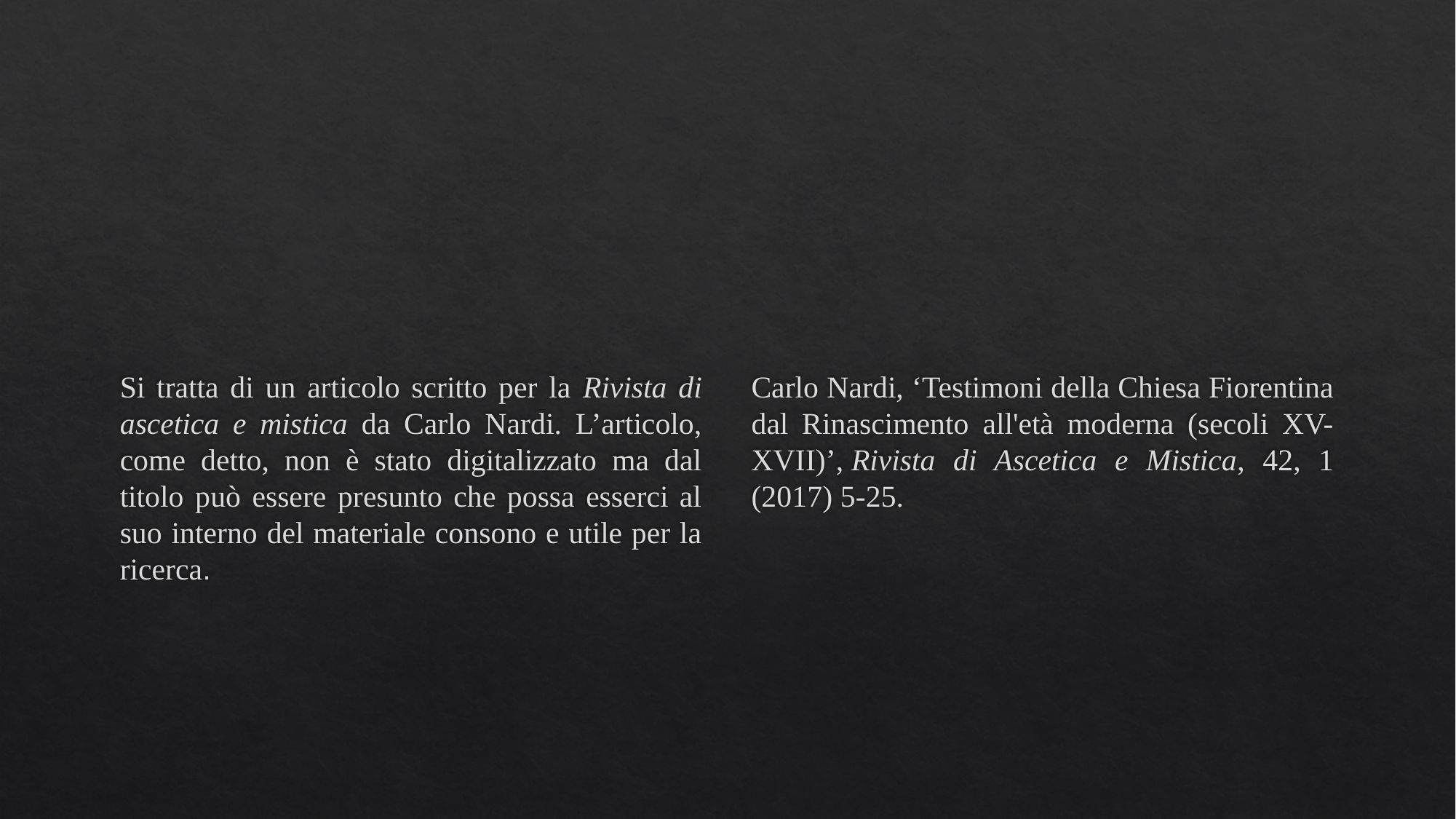

#

Si tratta di un articolo scritto per la Rivista di ascetica e mistica da Carlo Nardi. L’articolo, come detto, non è stato digitalizzato ma dal titolo può essere presunto che possa esserci al suo interno del materiale consono e utile per la ricerca.

Carlo Nardi, ‘Testimoni della Chiesa Fiorentina dal Rinascimento all'età moderna (secoli XV-XVII)’, Rivista di Ascetica e Mistica, 42, 1 (2017) 5-25.